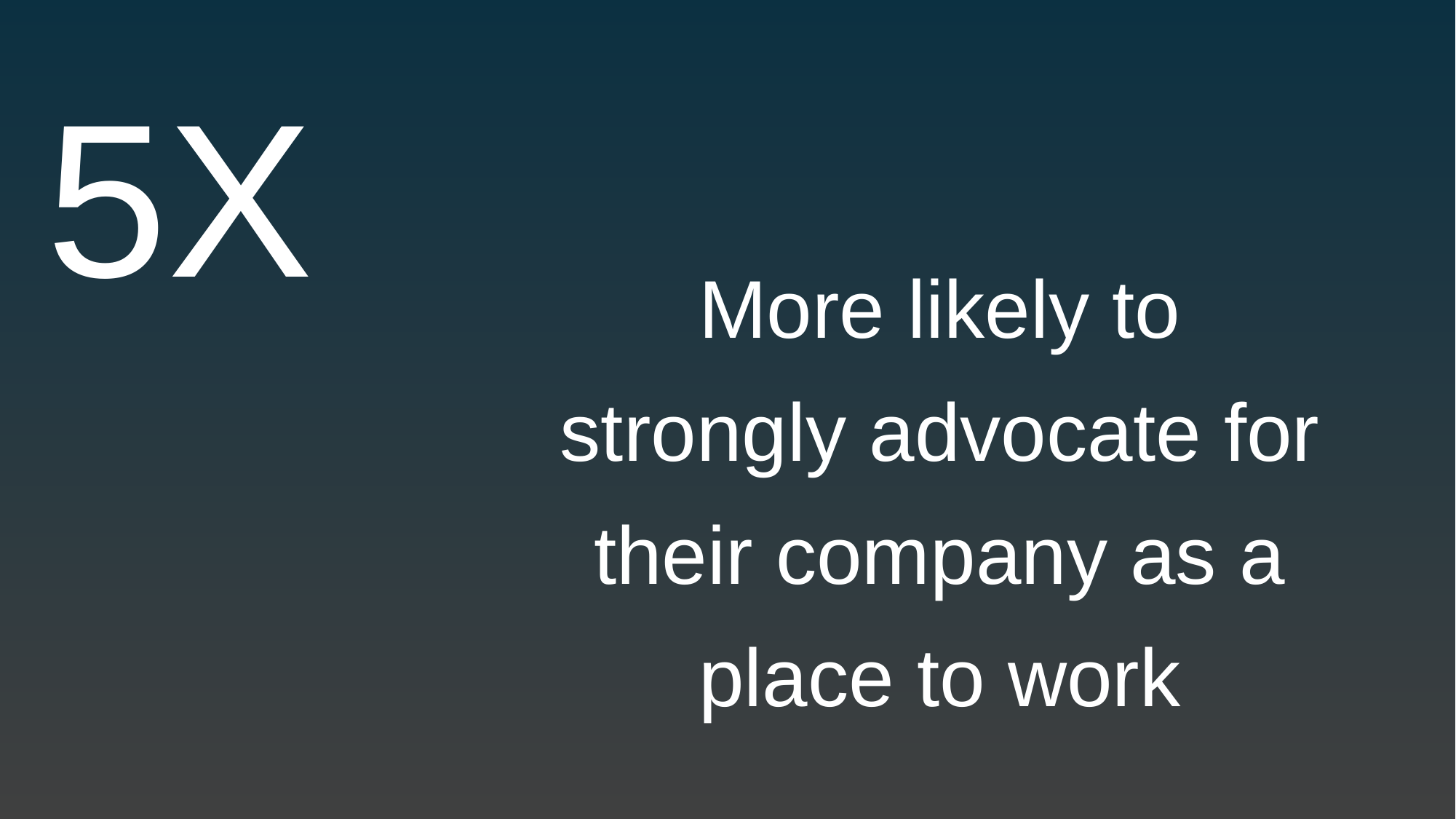

5X
More likely to strongly advocate for their company as a place to work